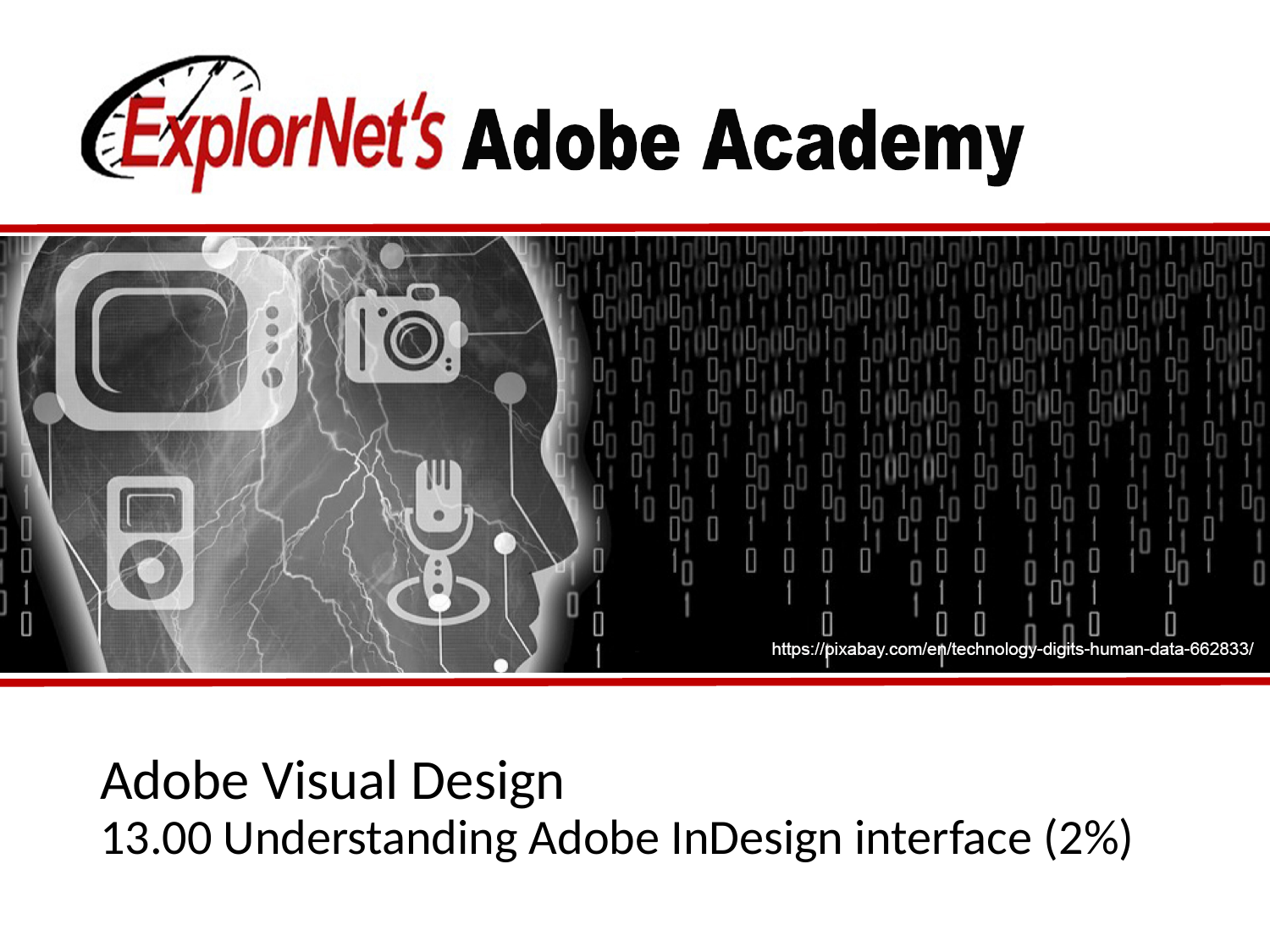

# Adobe Visual Design 13.00 Understanding Adobe InDesign interface (2%)